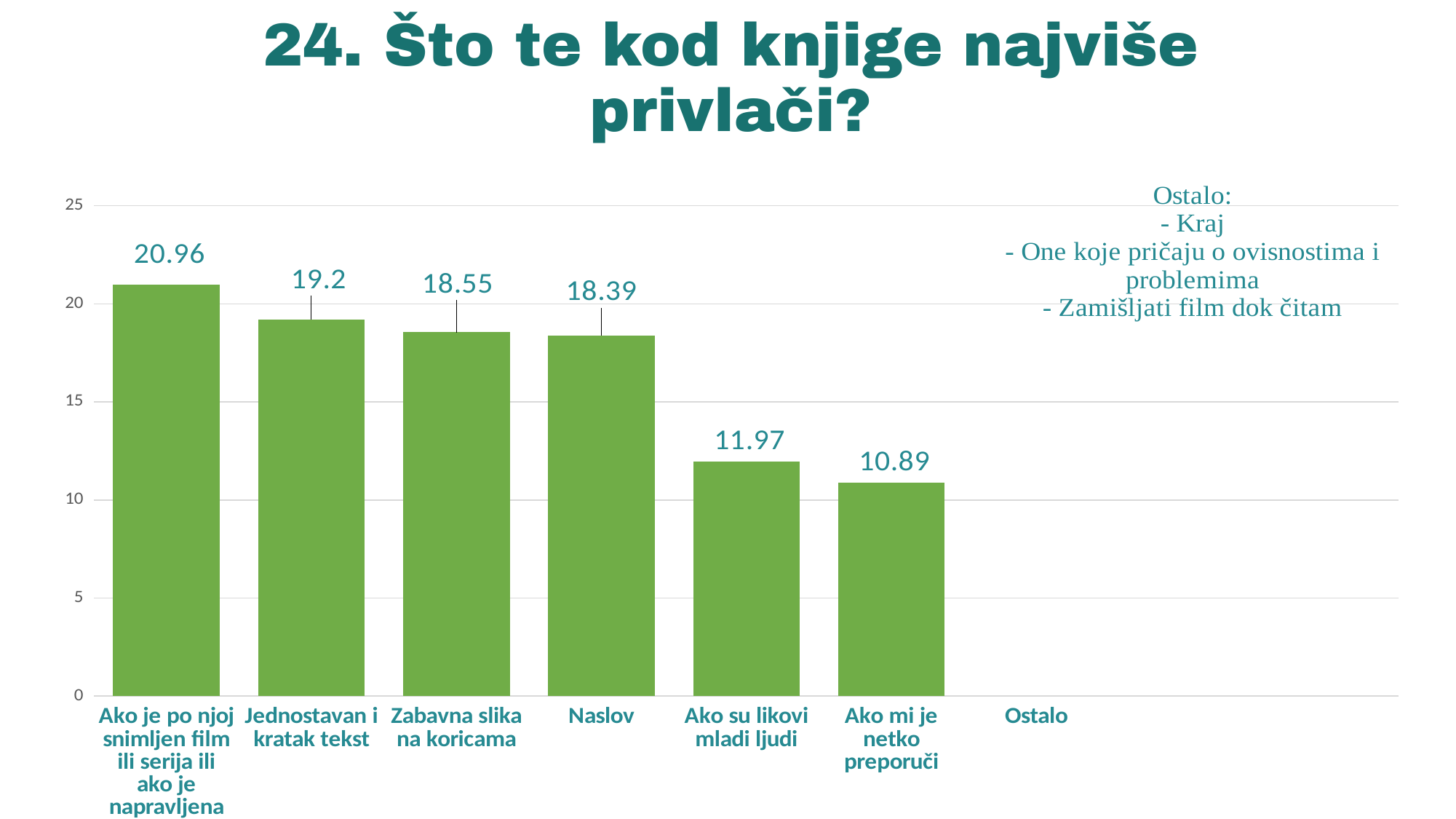

# 24. Što te kod knjige najviše privlači?

### Chart:

| Category |    |
|---|---|
| Ako je po njoj snimljen film ili serija ili ako je napravljena igrica | 20.96 |
| Jednostavan i kratak tekst | 19.2 |
| Zabavna slika na koricama | 18.55 |
| Naslov | 18.39 |
| Ako su likovi mladi ljudi | 11.97 |
| Ako mi je netko preporuči | 10.89 |
| Ostalo | None |